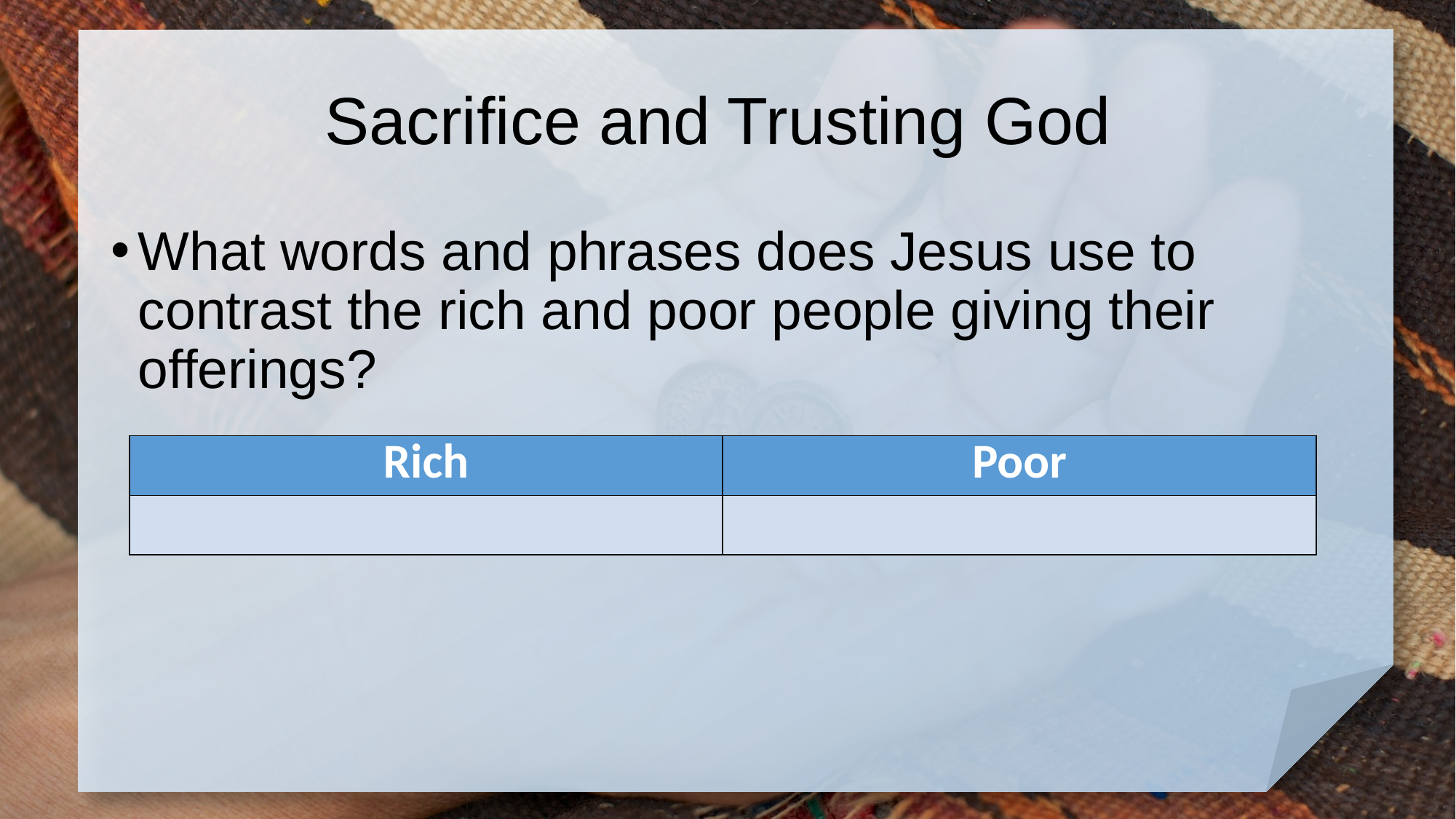

# Sacrifice and Trusting God
What words and phrases does Jesus use to contrast the rich and poor people giving their offerings?

| Rich | Poor |
| --- | --- |
|  |  |